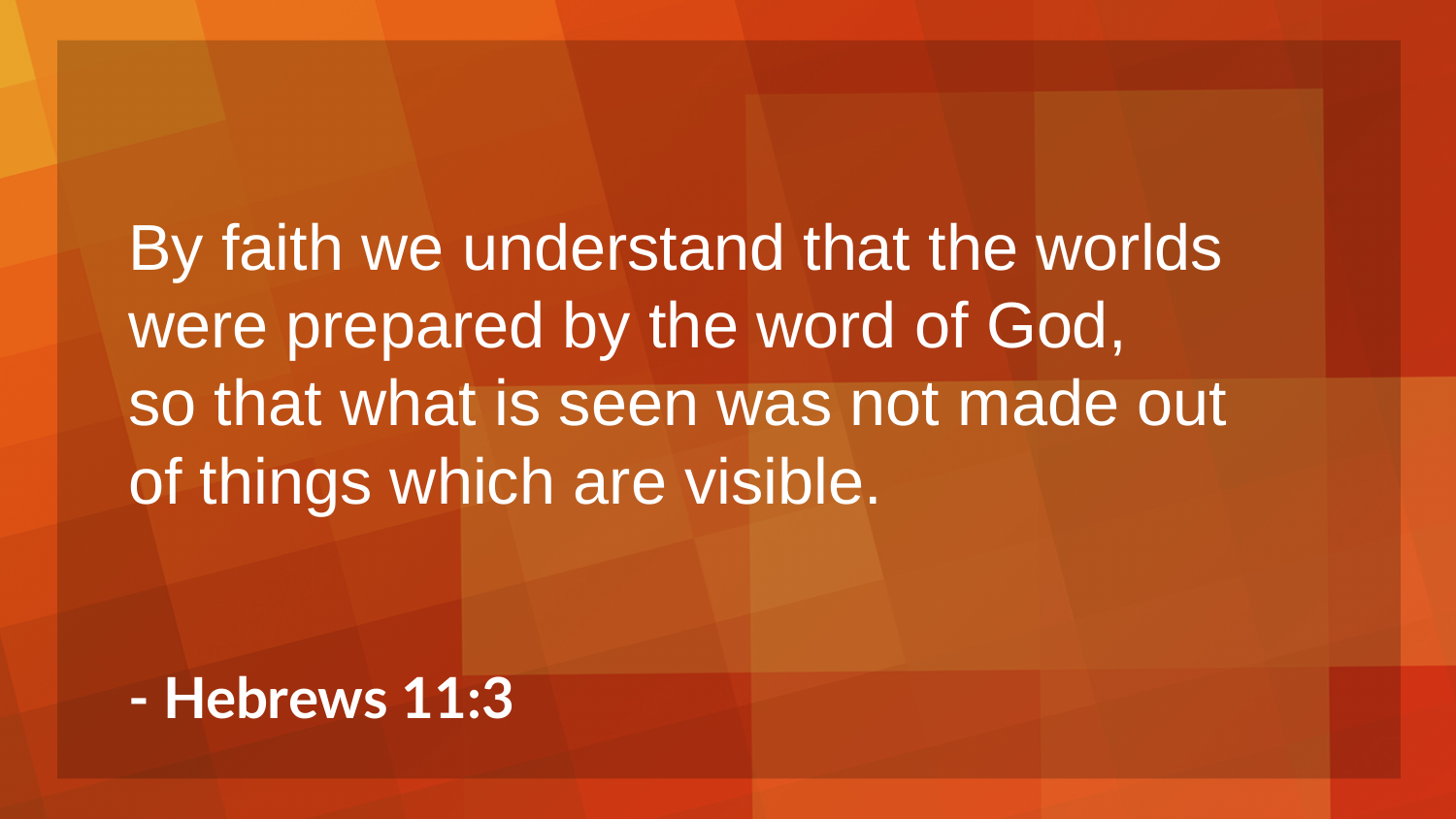

By faith we understand that the worlds were prepared by the word of God,
so that what is seen was not made out of things which are visible.
- Hebrews 11:3